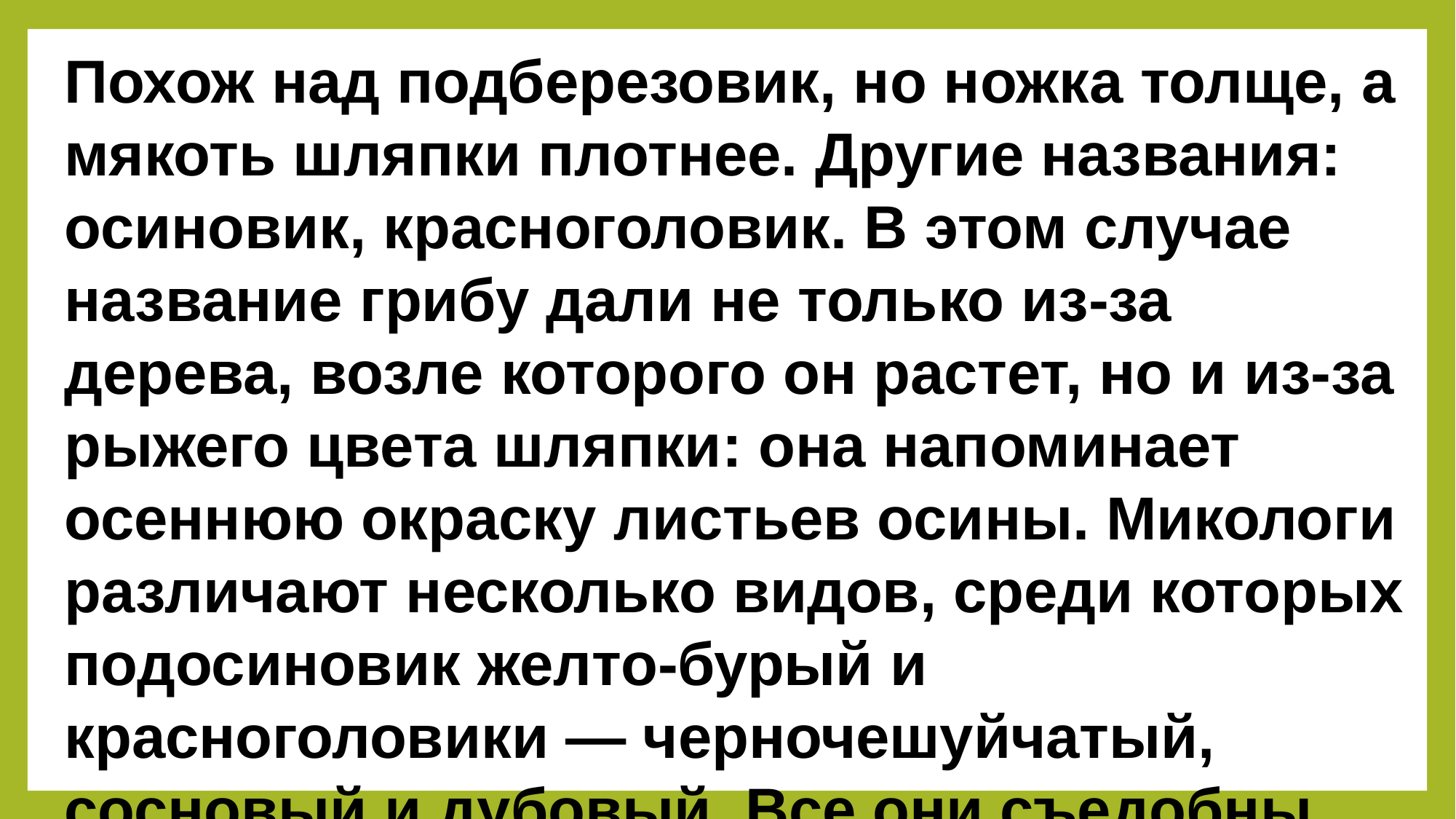

Похож над подберезовик, но ножка толще, а мякоть шляпки плотнее. Другие названия: осиновик, красноголовик. В этом случае название грибу дали не только из-за дерева, возле которого он растет, но и из-за рыжего цвета шляпки: она напоминает осеннюю окраску листьев осины. Микологи различают несколько видов, среди которых подосиновик желто-бурый и красноголовики — черночешуйчатый, сосновый и дубовый. Все они съедобны.